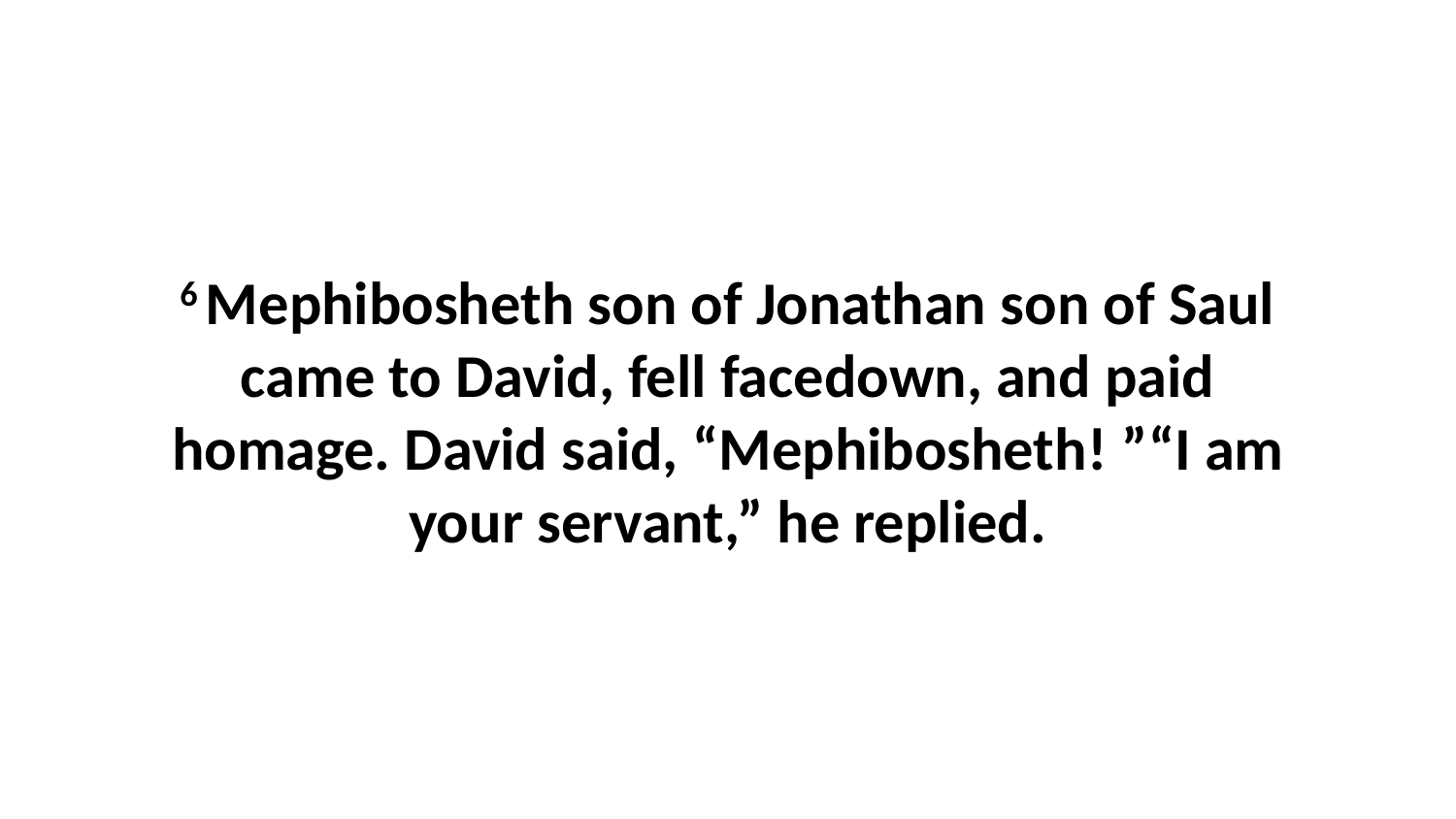

6 Mephibosheth son of Jonathan son of Saul came to David, fell facedown, and paid homage. David said, “Mephibosheth! ”“I am your servant,” he replied.